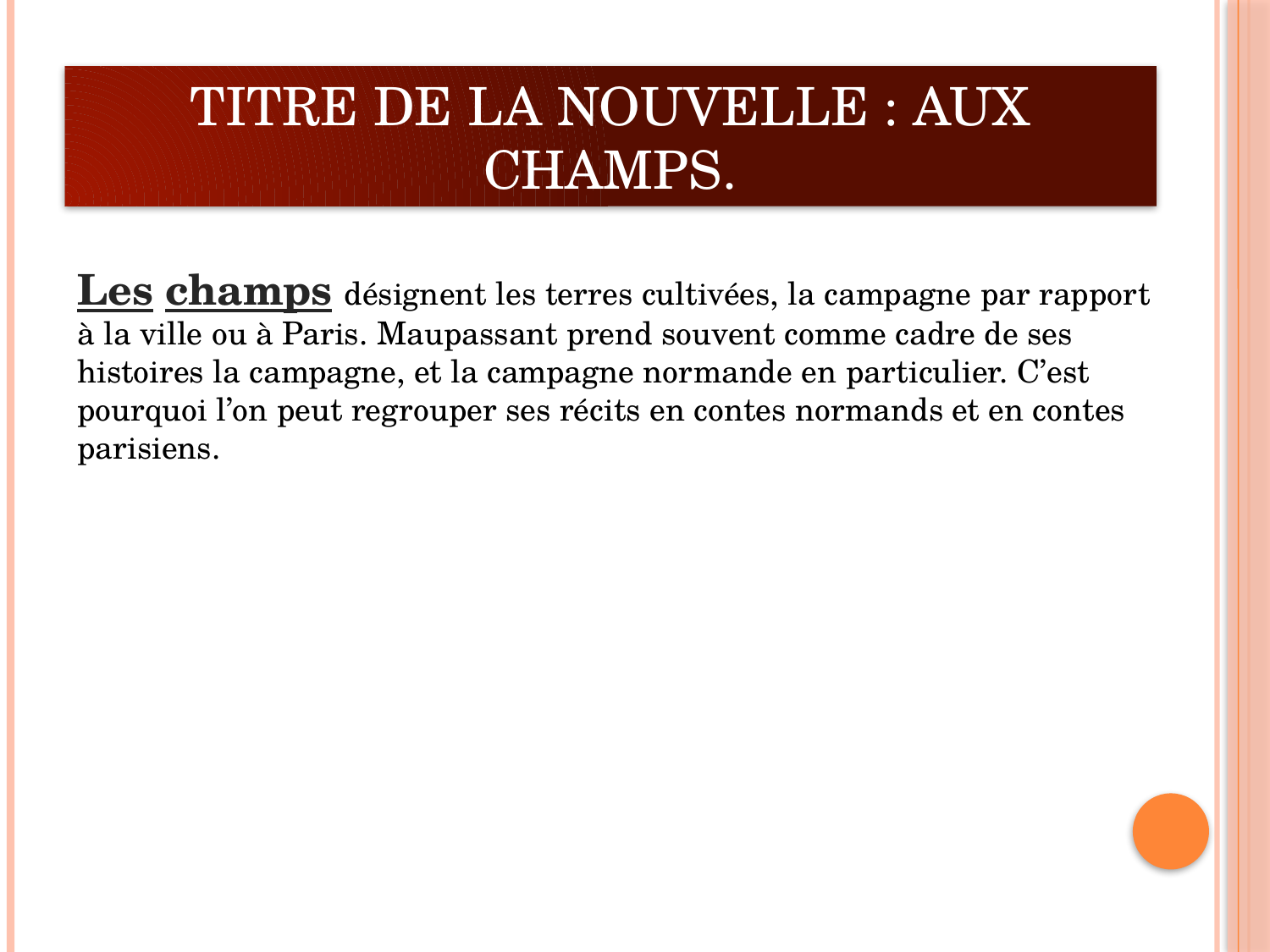

# Titre de la nouvelle : Aux champs.
Les champs désignent les terres cultivées, la campagne par rapport à la ville ou à Paris. Maupassant prend souvent comme cadre de ses histoires la campagne, et la campagne normande en particulier. C’est pourquoi l’on peut regrouper ses récits en contes normands et en contes parisiens.